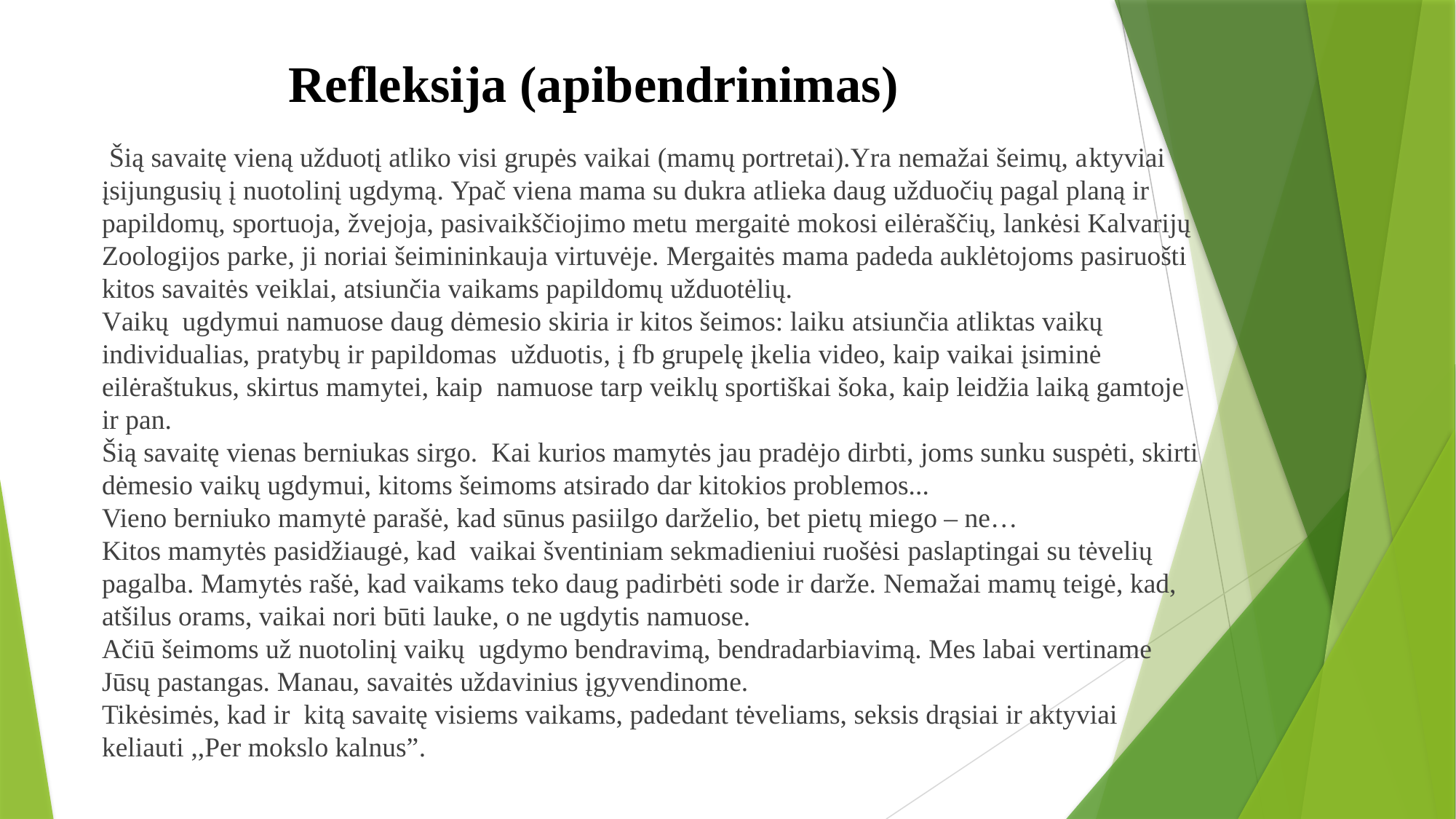

# Refleksija (apibendrinimas)
       Šią savaitę vieną užduotį atliko visi grupės vaikai (mamų portretai).Yra nemažai šeimų, aktyviai įsijungusių į nuotolinį ugdymą. Ypač viena mama su dukra atlieka daug užduočių pagal planą ir papildomų, sportuoja, žvejoja, pasivaikščiojimo metu mergaitė mokosi eilėraščių, lankėsi Kalvarijų  Zoologijos parke, ji noriai šeimininkauja virtuvėje. Mergaitės mama padeda auklėtojoms pasiruošti kitos savaitės veiklai, atsiunčia vaikams papildomų užduotėlių.
Vaikų  ugdymui namuose daug dėmesio skiria ir kitos šeimos: laiku atsiunčia atliktas vaikų individualias, pratybų ir papildomas  užduotis, į fb grupelę įkelia video, kaip vaikai įsiminė eilėraštukus, skirtus mamytei, kaip  namuose tarp veiklų sportiškai šoka, kaip leidžia laiką gamtoje ir pan.
Šią savaitę vienas berniukas sirgo.  Kai kurios mamytės jau pradėjo dirbti, joms sunku suspėti, skirti dėmesio vaikų ugdymui, kitoms šeimoms atsirado dar kitokios problemos...
Vieno berniuko mamytė parašė, kad sūnus pasiilgo darželio, bet pietų miego – ne…
Kitos mamytės pasidžiaugė, kad  vaikai šventiniam sekmadieniui ruošėsi paslaptingai su tėvelių pagalba. Mamytės rašė, kad vaikams teko daug padirbėti sode ir darže. Nemažai mamų teigė, kad, atšilus orams, vaikai nori būti lauke, o ne ugdytis namuose.
Ačiū šeimoms už nuotolinį vaikų  ugdymo bendravimą, bendradarbiavimą. Mes labai vertiname Jūsų pastangas. Manau, savaitės uždavinius įgyvendinome.
Tikėsimės, kad ir  kitą savaitę visiems vaikams, padedant tėveliams, seksis drąsiai ir aktyviai keliauti ,,Per mokslo kalnus”.